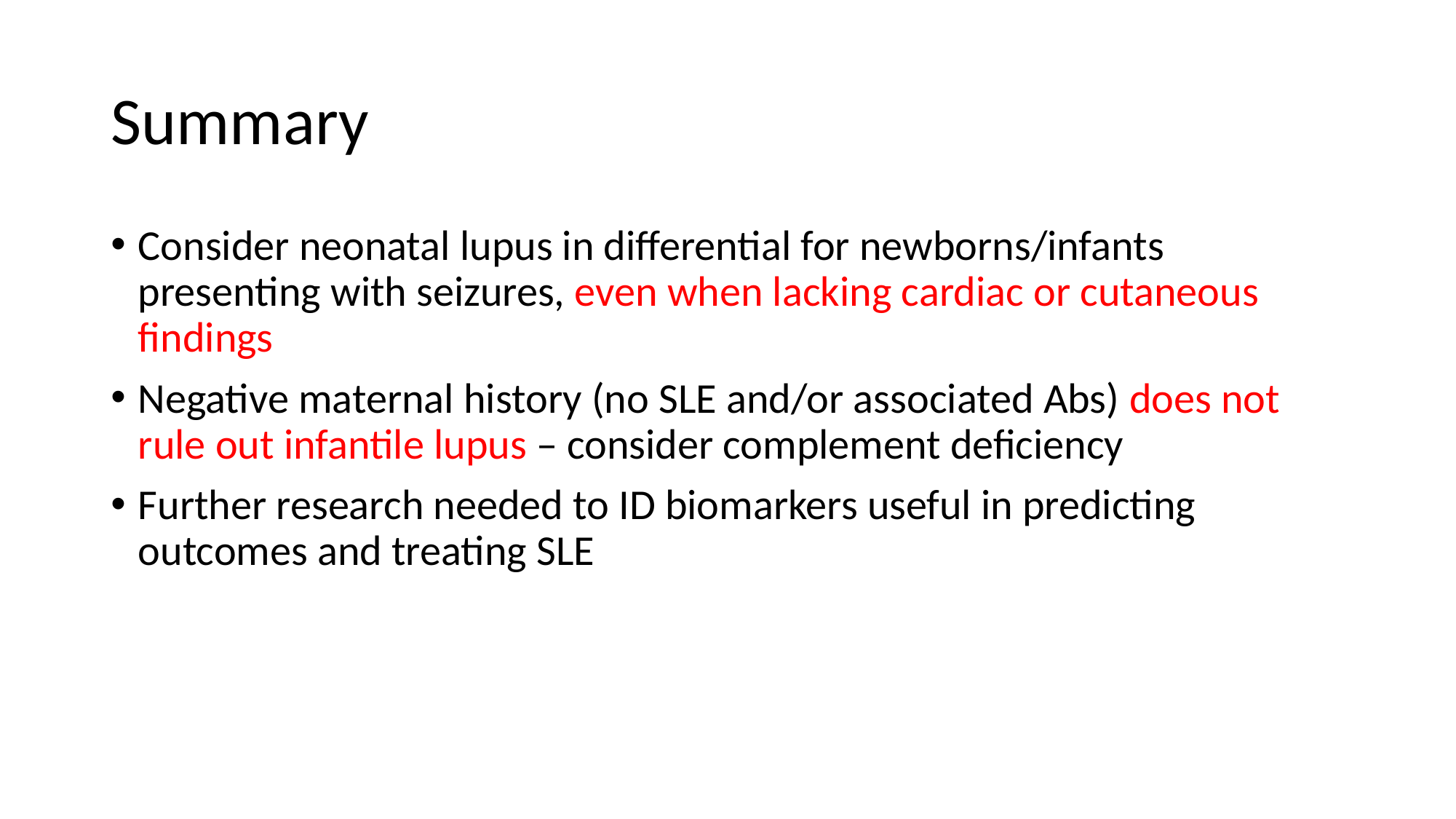

# Summary
Consider neonatal lupus in differential for newborns/infants presenting with seizures, even when lacking cardiac or cutaneous findings
Negative maternal history (no SLE and/or associated Abs) does not rule out infantile lupus – consider complement deficiency
Further research needed to ID biomarkers useful in predicting outcomes and treating SLE